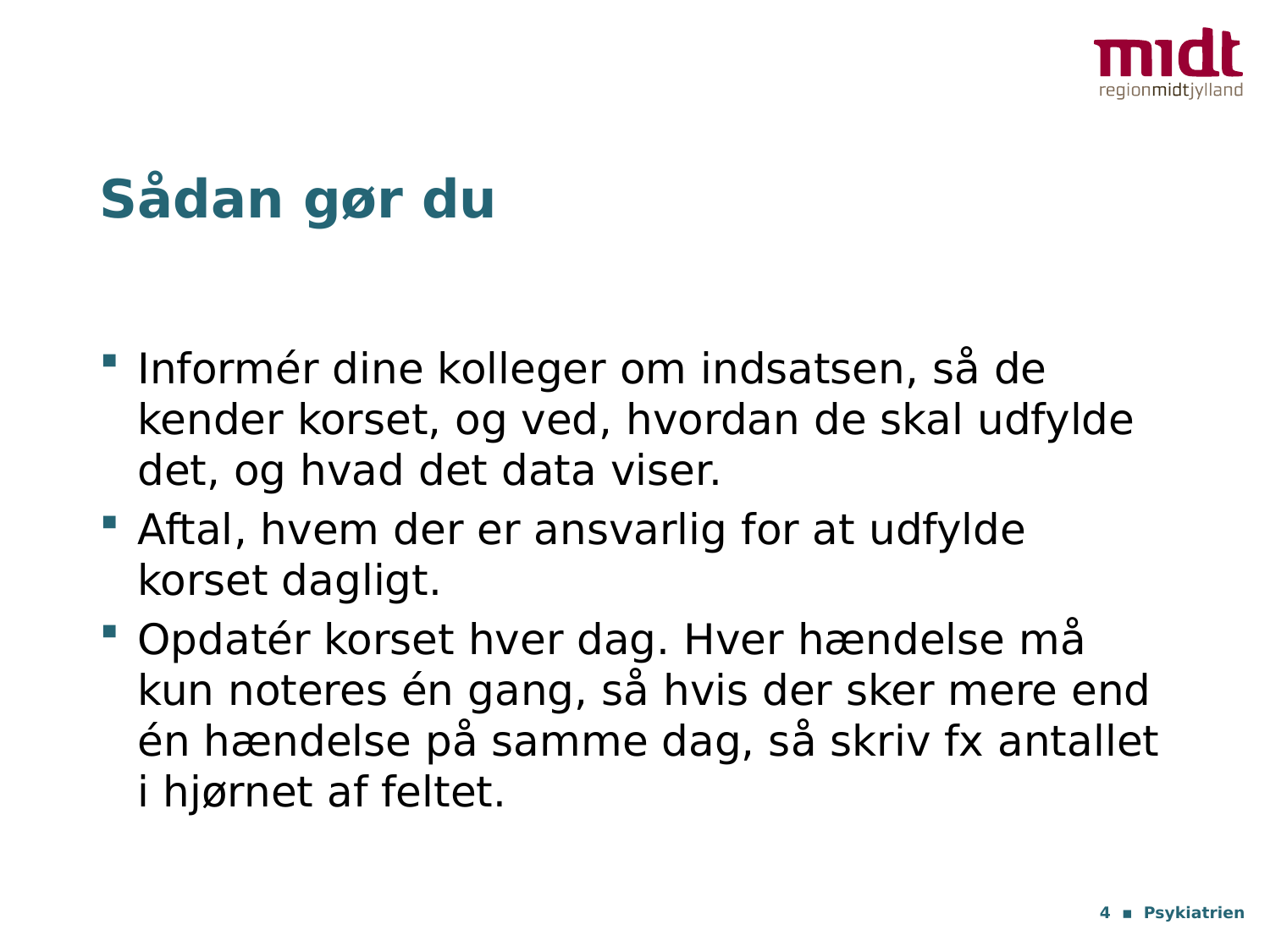

# Sådan gør du
Informér dine kolleger om indsatsen, så de kender korset, og ved, hvordan de skal udfylde det, og hvad det data viser.
Aftal, hvem der er ansvarlig for at udfylde korset dagligt.
Opdatér korset hver dag. Hver hændelse må kun noteres én gang, så hvis der sker mere end én hændelse på samme dag, så skriv fx antallet i hjørnet af feltet.
4  ▪  Psykiatrien